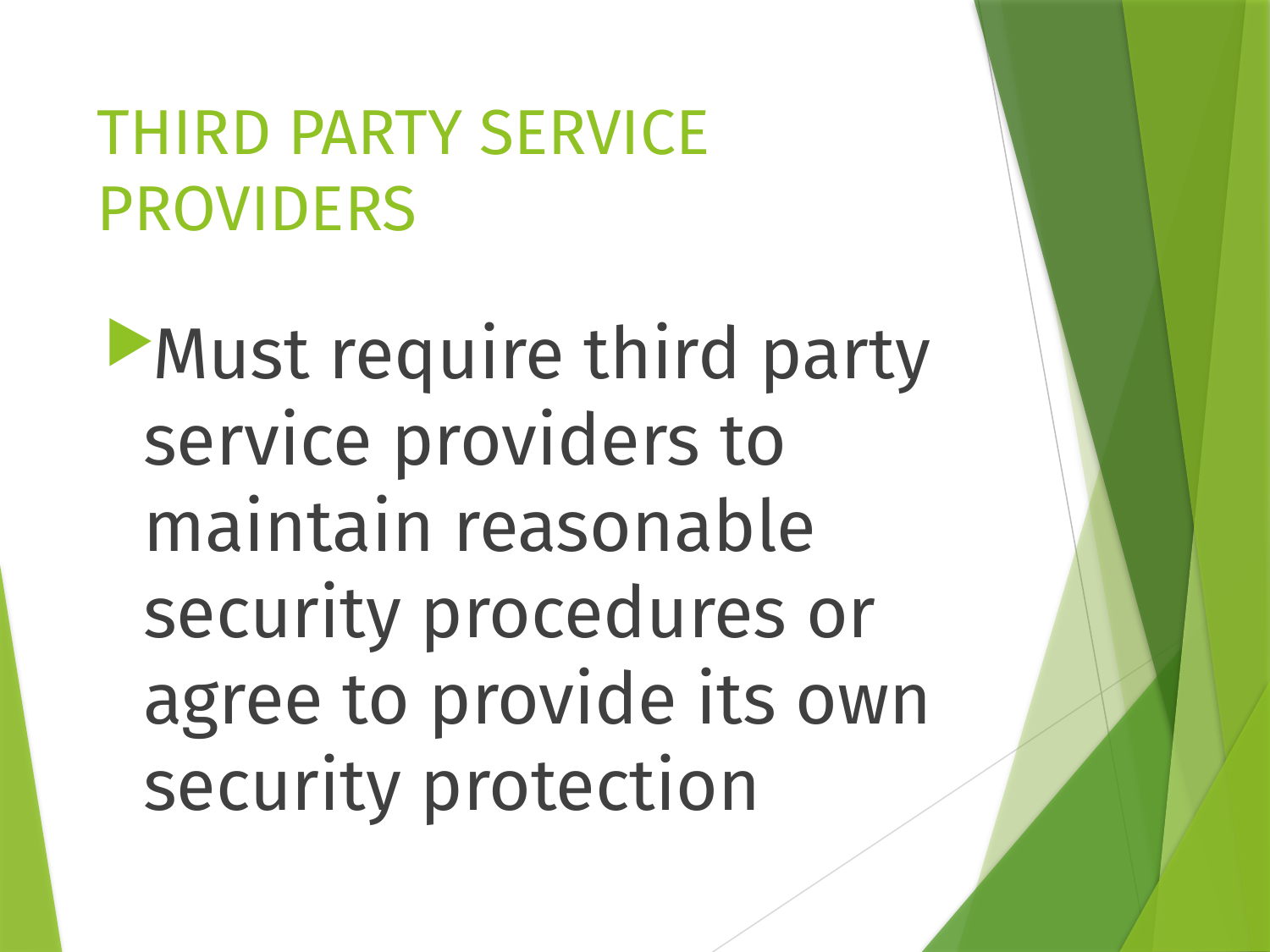

# THIRD PARTY SERVICE PROVIDERS
Must require third party service providers to maintain reasonable security procedures or agree to provide its own security protection